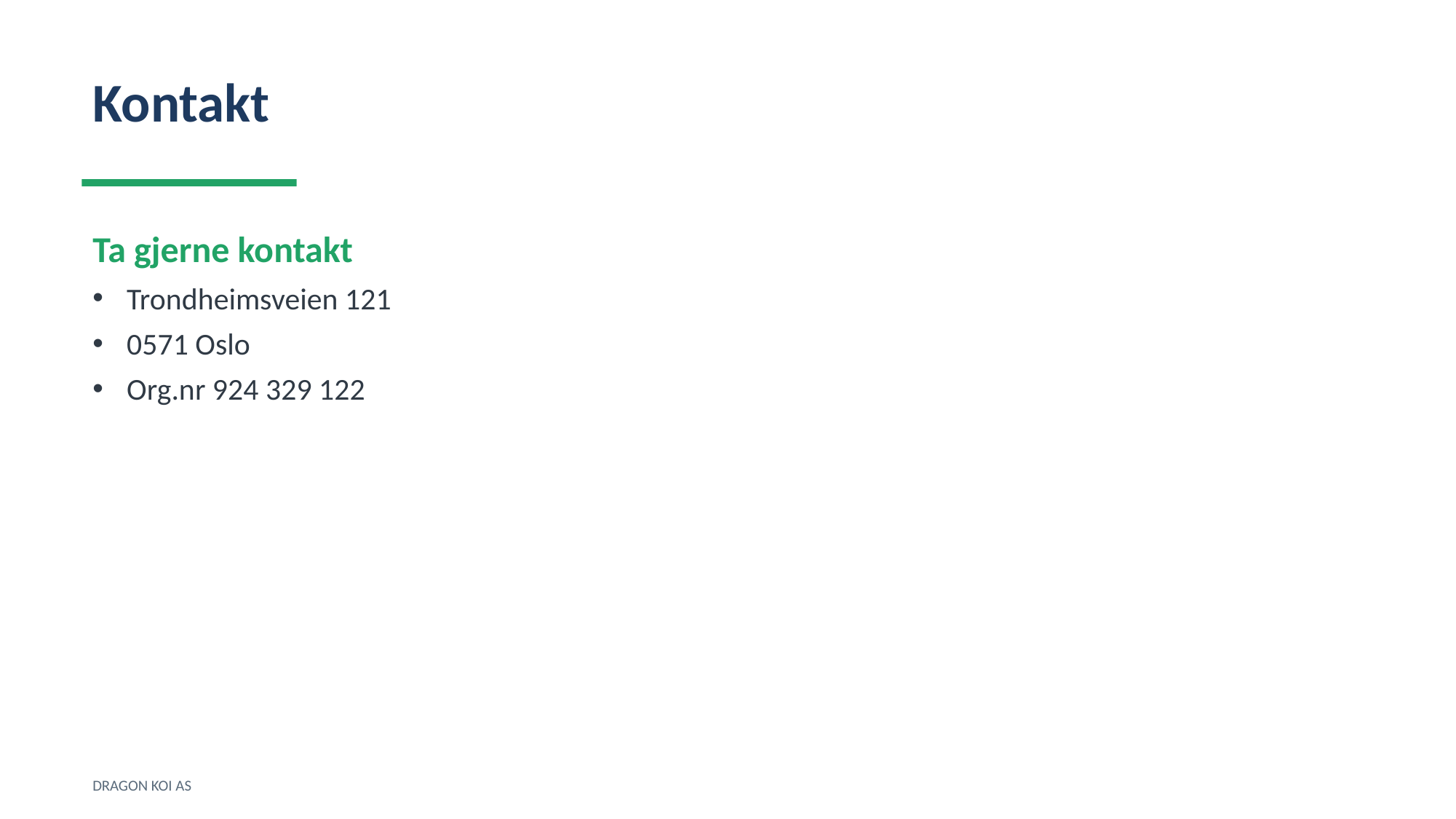

Kontakt

Ta gjerne kontakt
Trondheimsveien 121
0571 Oslo
Org.nr 924 329 122
DRAGON KOI AS